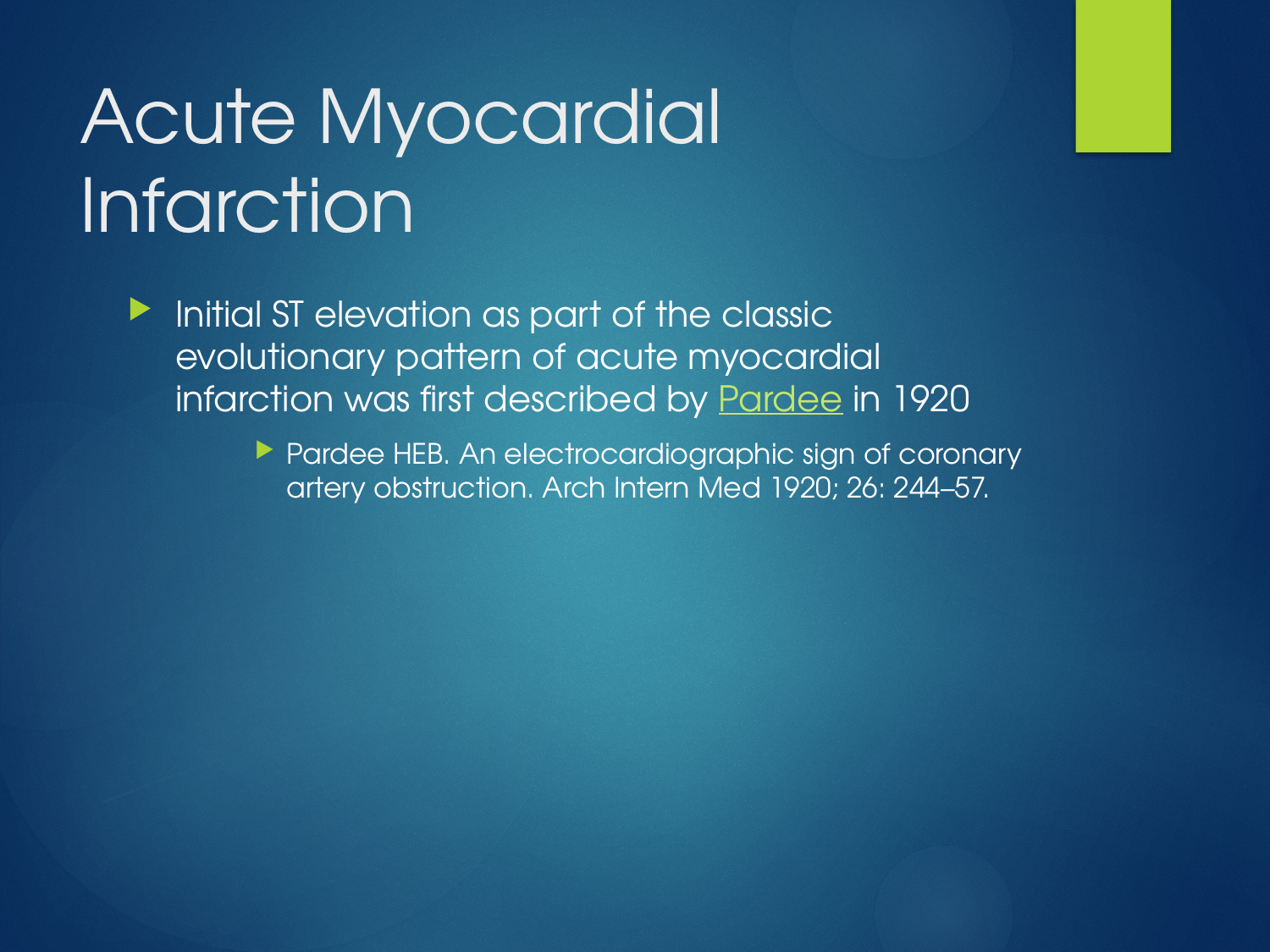

# Acute Myocardial Infarction
Initial ST elevation as part of the classic evolutionary pattern of acute myocardial infarction was first described by Pardee in 1920
Pardee HEB. An electrocardiographic sign of coronary artery obstruction. Arch Intern Med 1920; 26: 244–57.